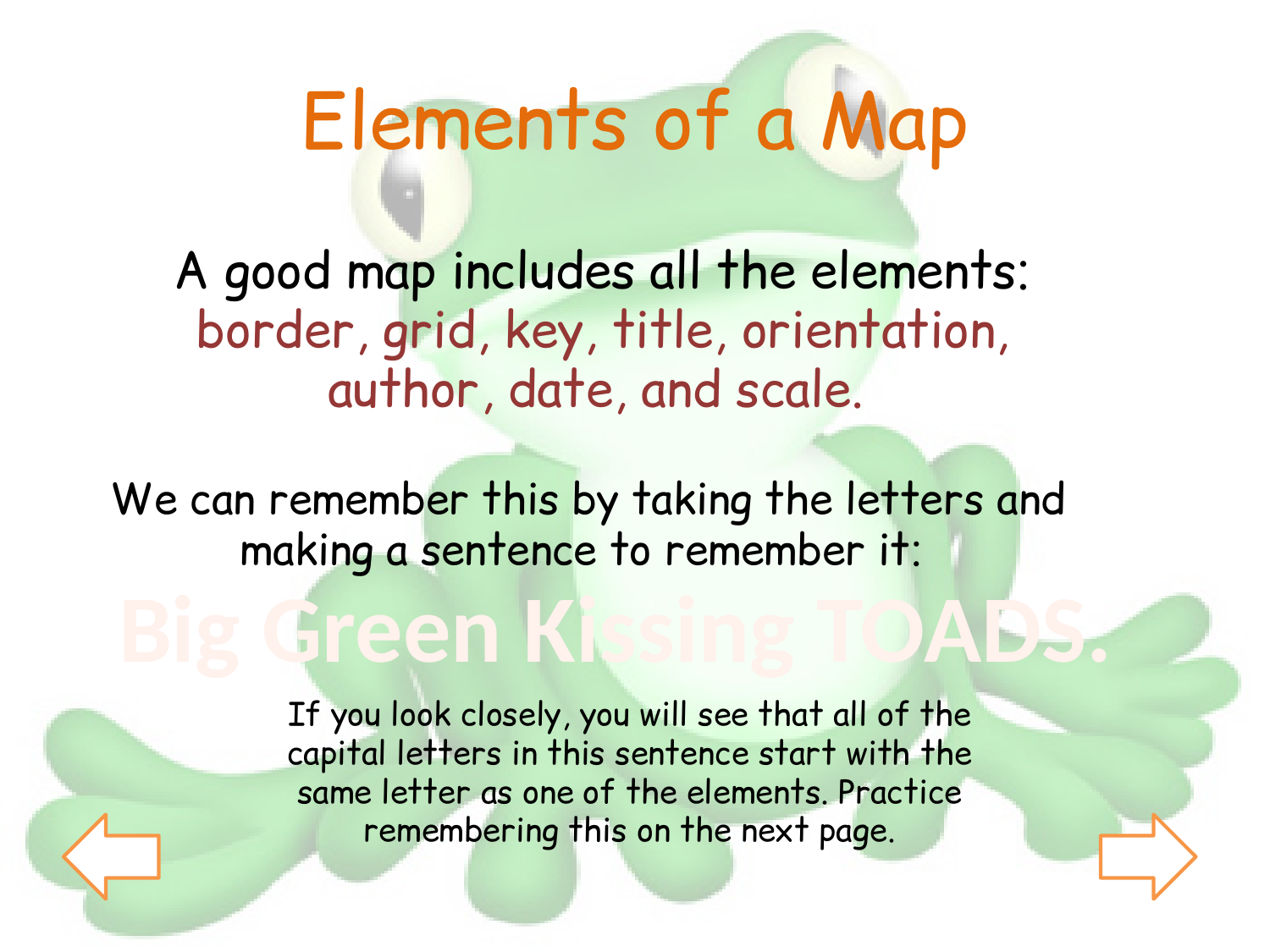

# Elements of a Map
A good map includes all the elements: border, grid, key, title, orientation, author, date, and scale.
We can remember this by taking the letters and
making a sentence to remember it:

Big Green Kissing TOADS.
	If you look closely, you will see that all of the capital letters in this sentence start with the same letter as one of the elements. Practice remembering this on the next page.